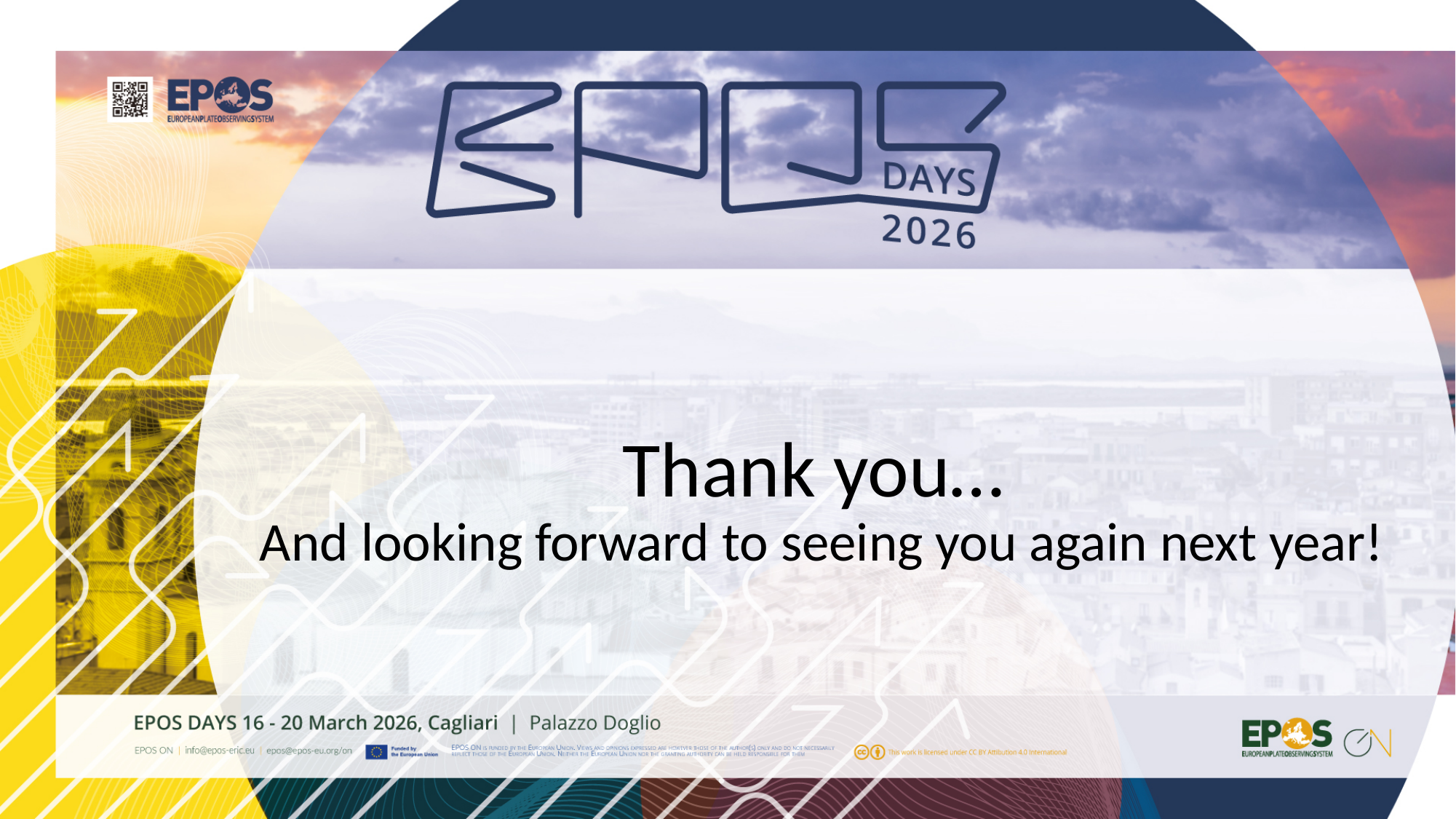

Thank you…
And looking forward to seeing you again next year!